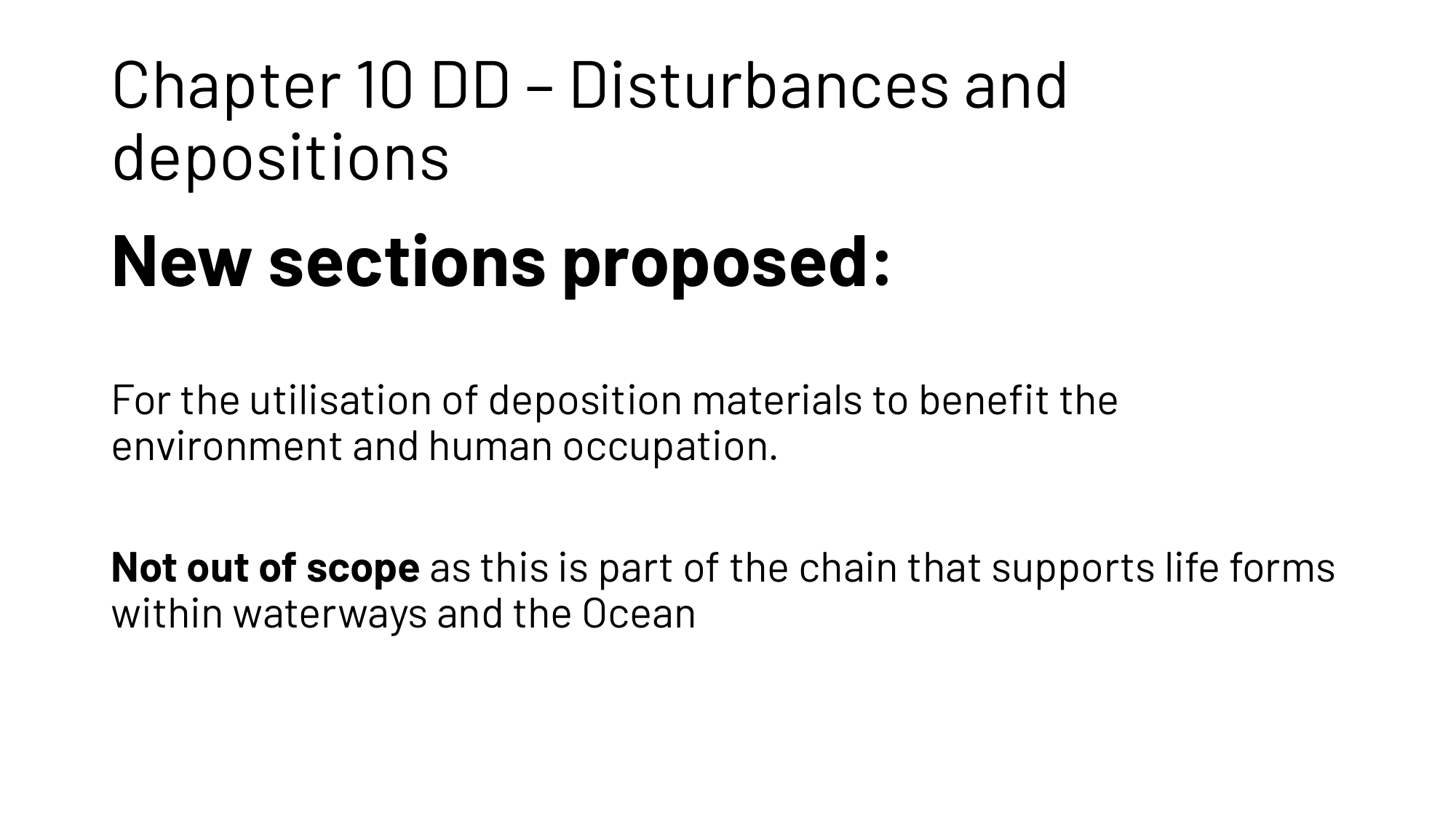

# Chapter 10 DD – Disturbances and depositions
New sections proposed:

For the utilisation of deposition materials to benefit the environment and human occupation.

Not out of scope as this is part of the chain that supports life forms within waterways and the Ocean